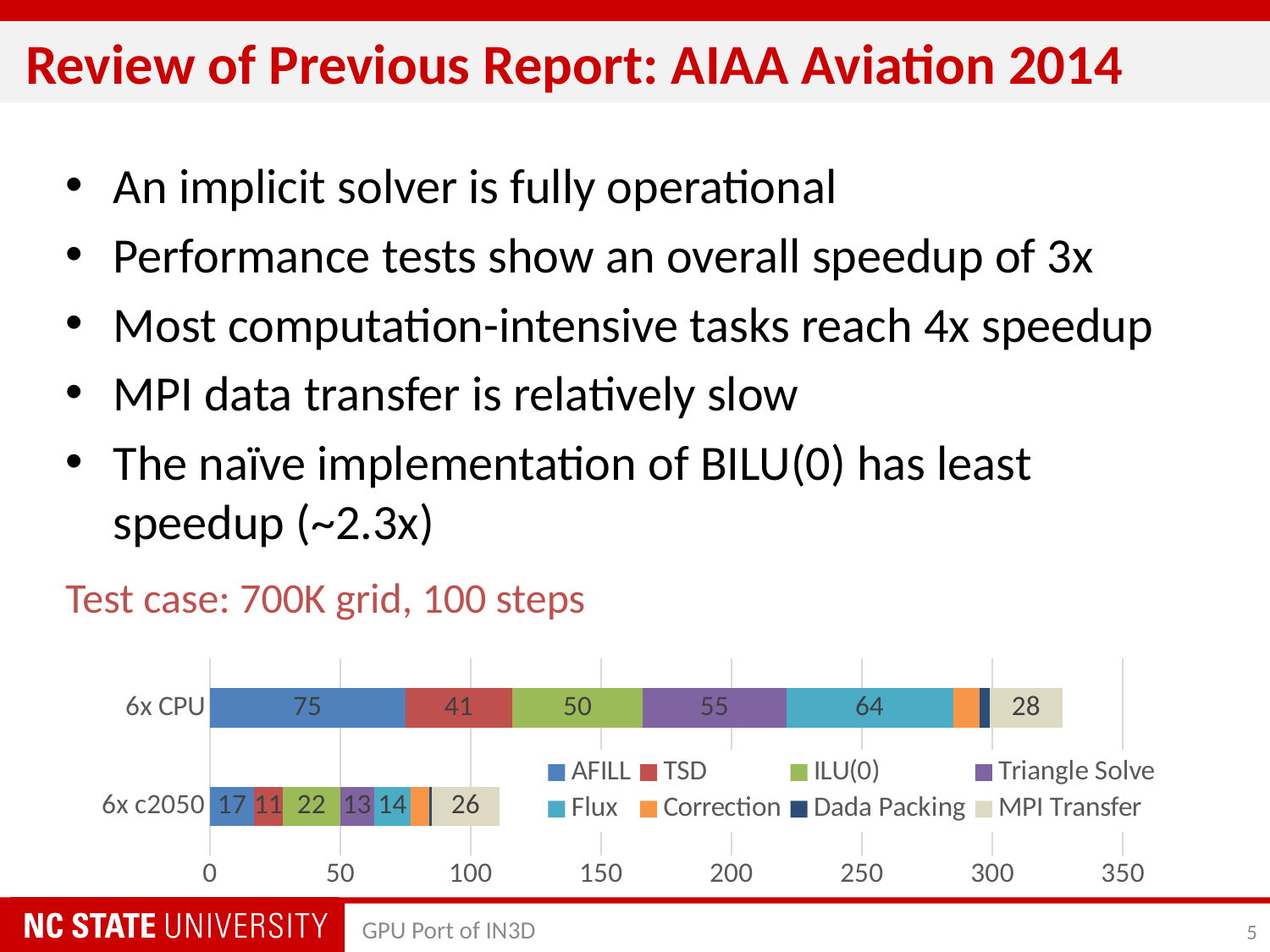

# Review of Previous Report: AIAA Aviation 2014
An implicit solver is fully operational
Performance tests show an overall speedup of 3x
Most computation-intensive tasks reach 4x speedup
MPI data transfer is relatively slow
The naïve implementation of BILU(0) has least speedup (~2.3x)
Test case: 700K grid, 100 steps

### Chart

| Category | AFILL | TSD | ILU(0) | Triangle Solve | Flux | Correction | Dada Packing | MPI Transfer |
|---|---|---|---|---|---|---|---|---|
| 6x c2050 | 17.0 | 11.0 | 22.0 | 13.0 | 14.0 | 7.0 | 1.1 | 26.0 |
| 6x CPU | 75.0 | 41.0 | 50.0 | 55.0 | 64.0 | 10.0 | 4.0 | 28.0 |
GPU Port of IN3D
5